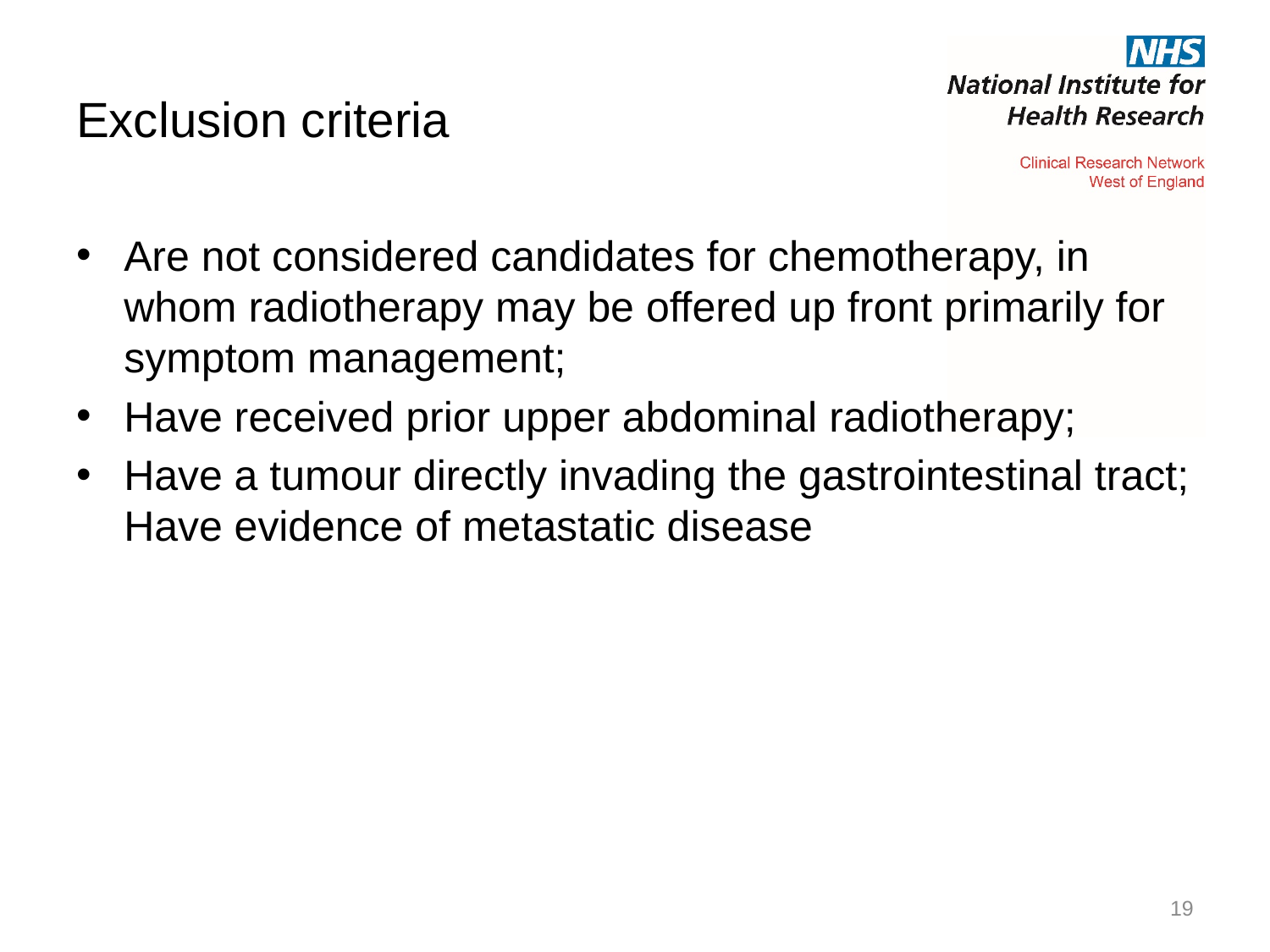

# Exclusion criteria
Are not considered candidates for chemotherapy, in whom radiotherapy may be offered up front primarily for symptom management;
Have received prior upper abdominal radiotherapy;
Have a tumour directly invading the gastrointestinal tract; Have evidence of metastatic disease

19